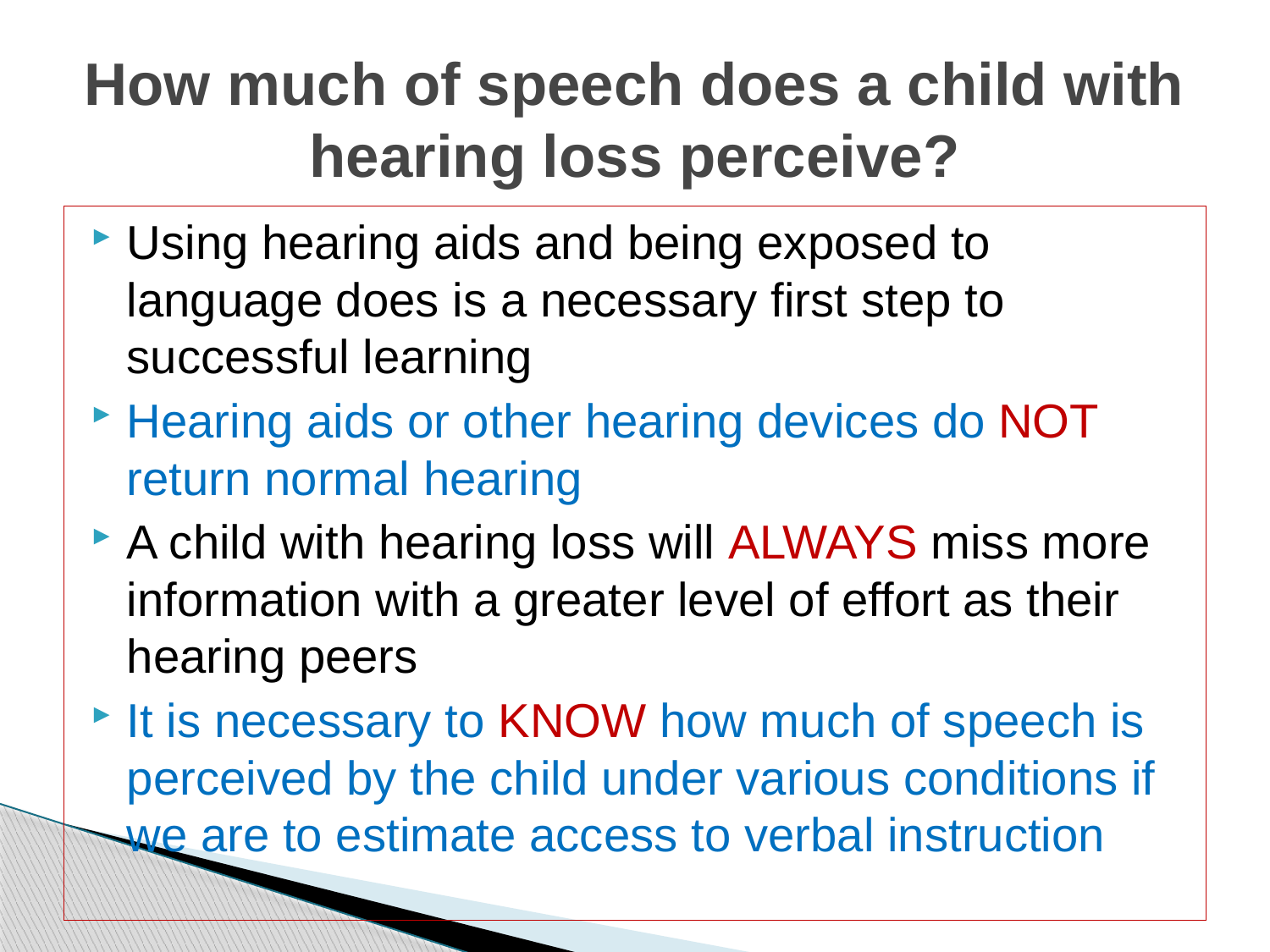

# How much of speech does a child with hearing loss perceive?
Using hearing aids and being exposed to language does is a necessary first step to successful learning
Hearing aids or other hearing devices do NOT return normal hearing
A child with hearing loss will ALWAYS miss more information with a greater level of effort as their hearing peers
It is necessary to KNOW how much of speech is perceived by the child under various conditions if we are to estimate access to verbal instruction